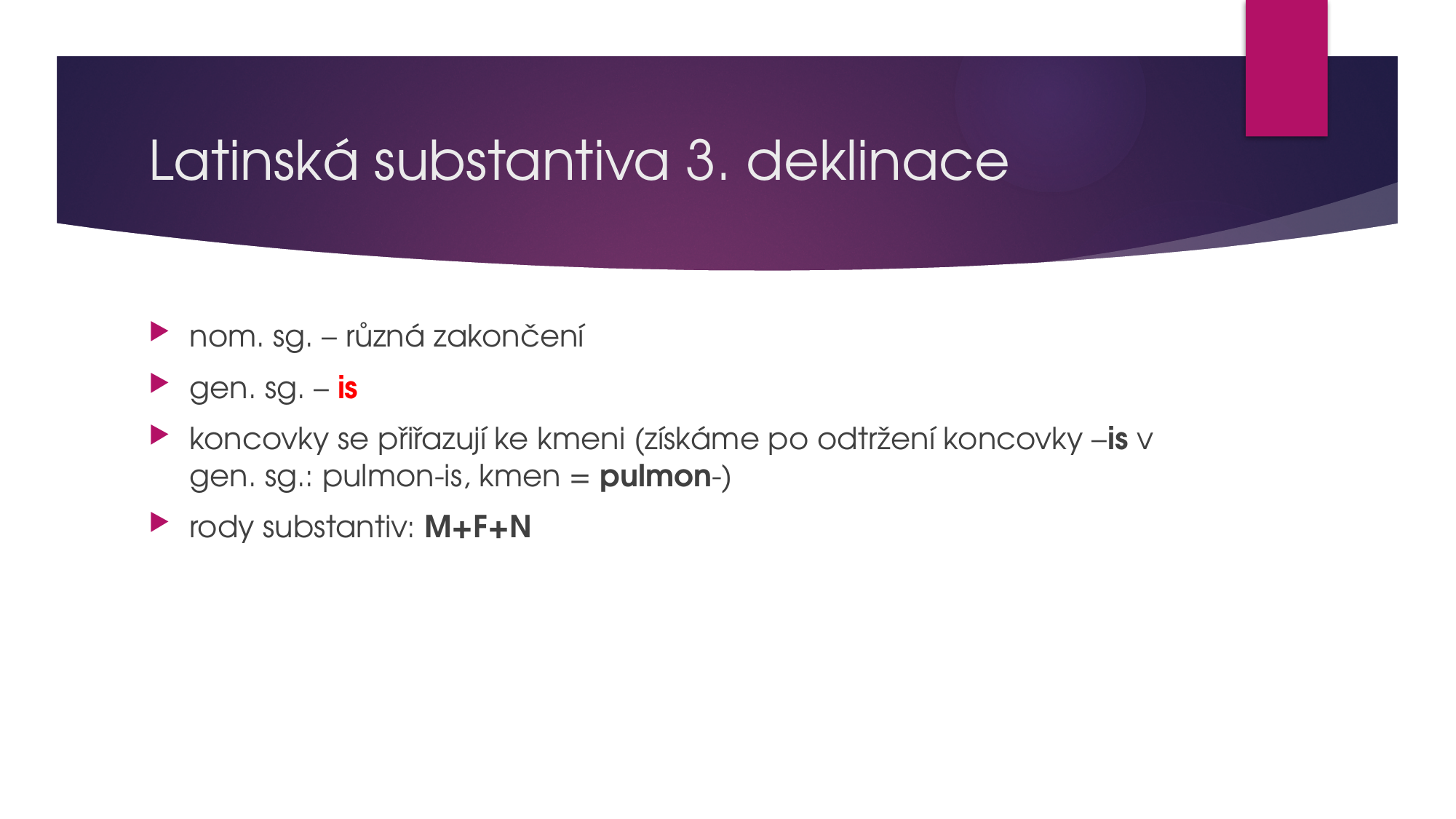

# Latinská substantiva 3. deklinace
nom. sg. – různá zakončení
gen. sg. – is
koncovky se přiřazují ke kmeni (získáme po odtržení koncovky –is v gen. sg.: pulmon-is, kmen = pulmon-)
rody substantiv: M+F+N